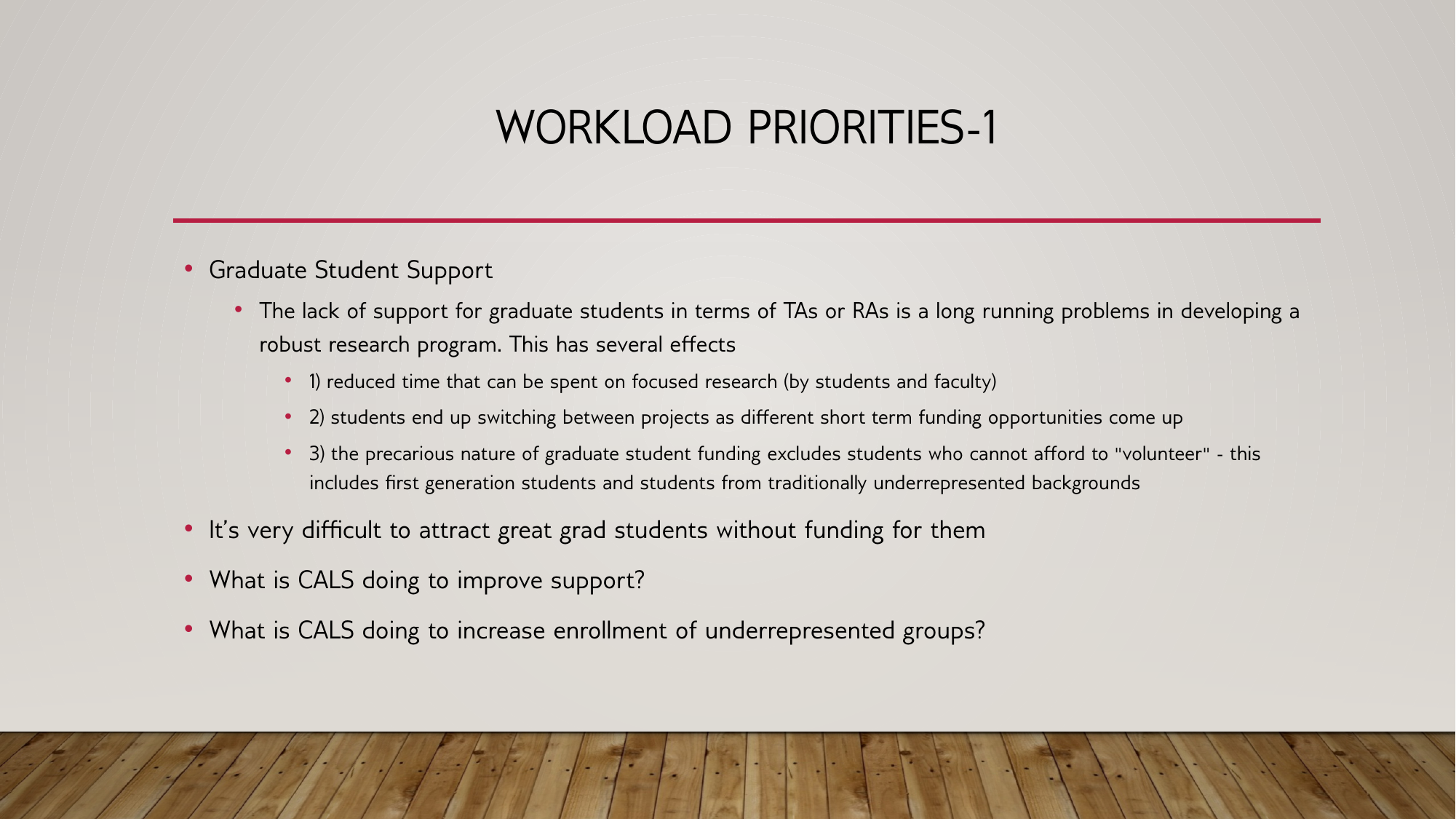

# Workload Priorities-1
Graduate Student Support
The lack of support for graduate students in terms of TAs or RAs is a long running problems in developing a robust research program. This has several effects
1) reduced time that can be spent on focused research (by students and faculty)
2) students end up switching between projects as different short term funding opportunities come up
3) the precarious nature of graduate student funding excludes students who cannot afford to "volunteer" - this includes first generation students and students from traditionally underrepresented backgrounds
It’s very difficult to attract great grad students without funding for them
What is CALS doing to improve support?
What is CALS doing to increase enrollment of underrepresented groups?